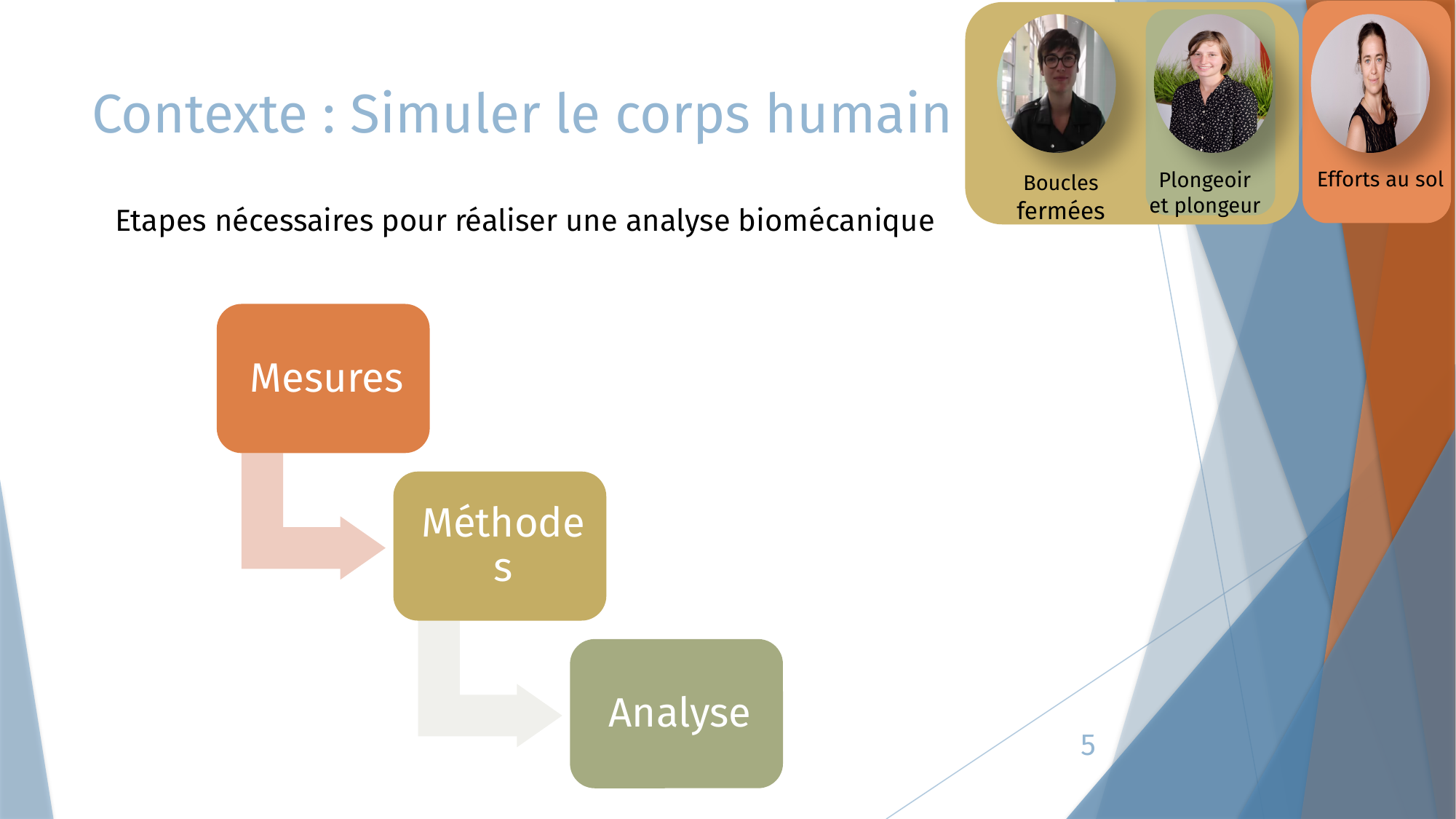

# Contexte : Simuler le corps humain
Efforts au sol
Boucles fermées
Plongeoir et plongeur
Etapes nécessaires pour réaliser une analyse biomécanique
Mesures

Méthodes

Analyse

5